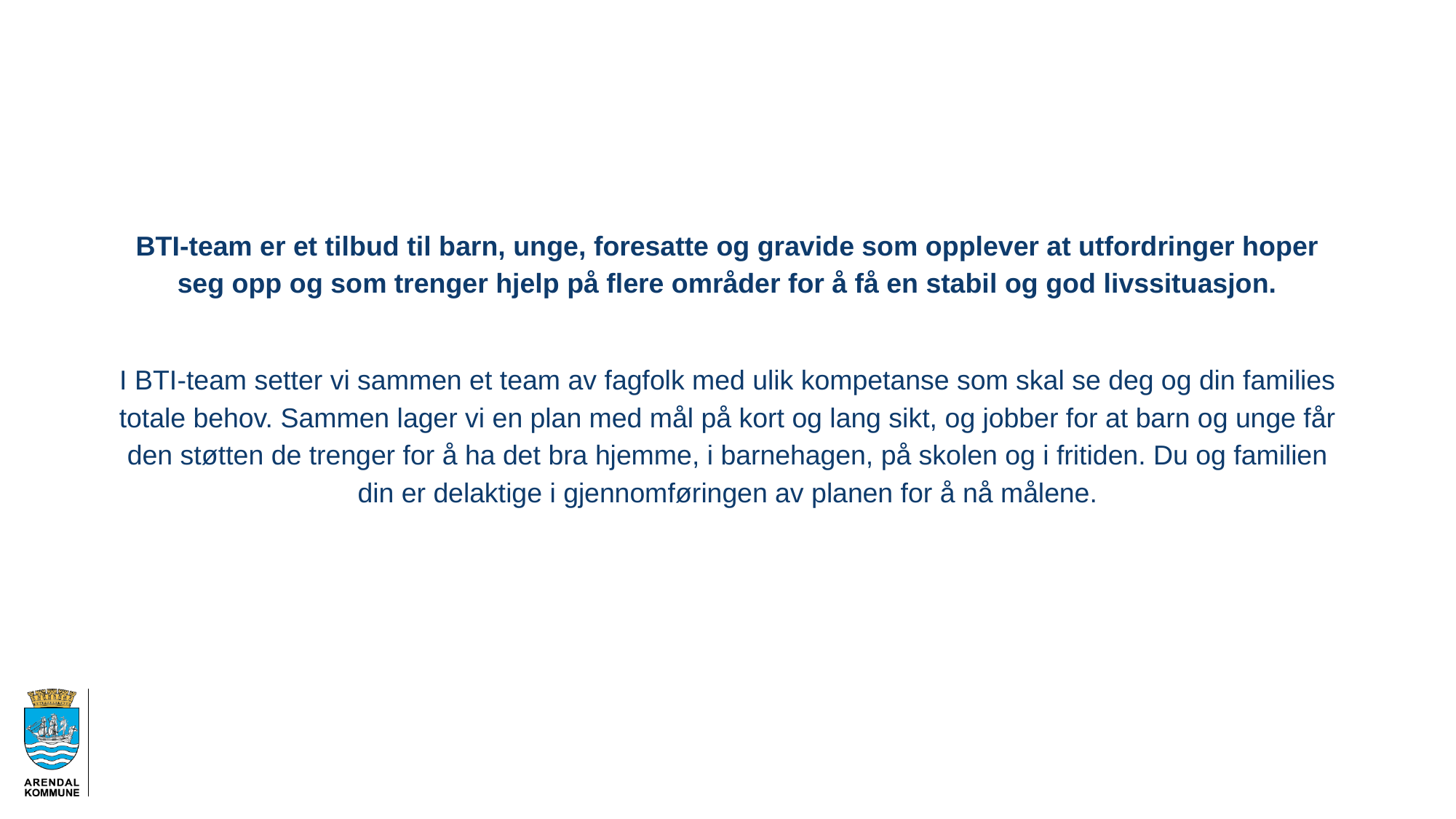

BTI-team er et tilbud til barn, unge, foresatte og gravide som opplever at utfordringer hoper seg opp og som trenger hjelp på flere områder for å få en stabil og god livssituasjon.

I BTI-team setter vi sammen et team av fagfolk med ulik kompetanse som skal se deg og din families totale behov. Sammen lager vi en plan med mål på kort og lang sikt, og jobber for at barn og unge får den støtten de trenger for å ha det bra hjemme, i barnehagen, på skolen og i fritiden. Du og familien din er delaktige i gjennomføringen av planen for å nå målene.